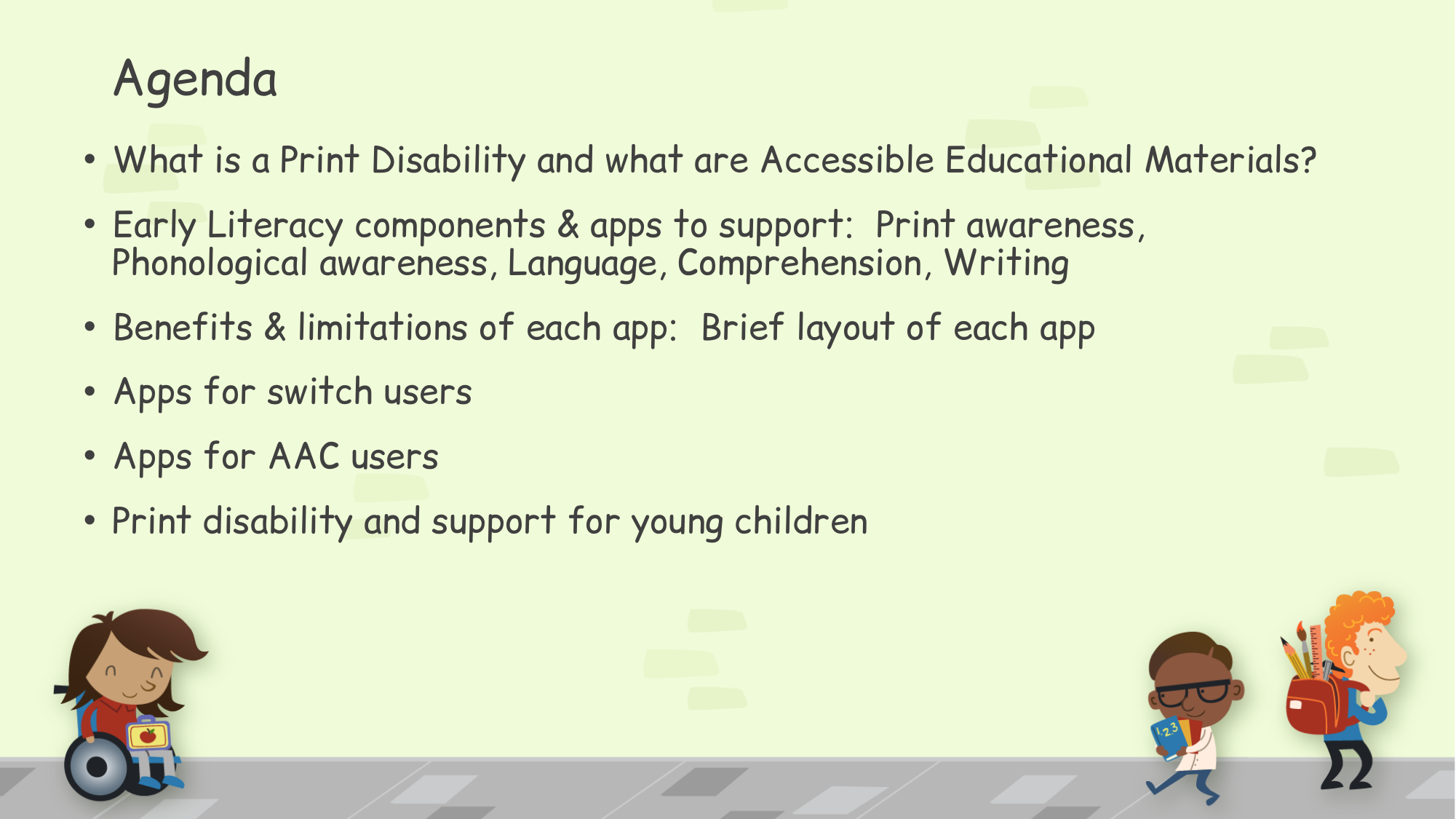

# Agenda
What is a Print Disability and what are Accessible Educational Materials?
Early Literacy components & apps to support:  Print awareness, Phonological awareness, Language, Comprehension, Writing
Benefits & limitations of each app:  Brief layout of each app
Apps for switch users
Apps for AAC users
Print disability and support for young children